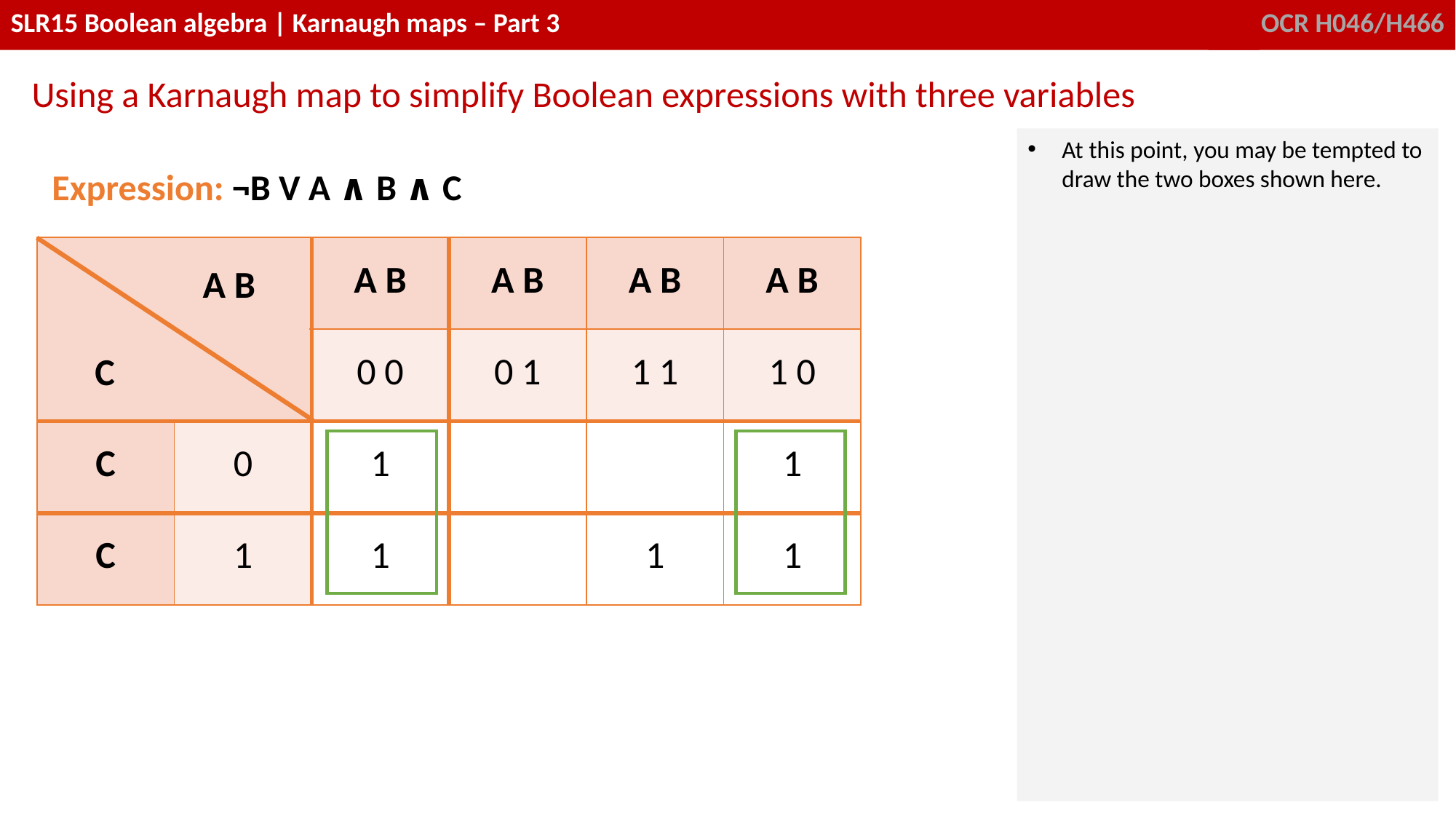

Using a Karnaugh map to simplify Boolean expressions with three variables
At this point, you may be tempted to draw the two boxes shown here.
| Expression: ¬B V A ∧ B ∧ C |  |  |  |  |  |
| --- | --- | --- | --- | --- | --- |
|  |  | A B | A B | A B | A B |
|  |  | 0 0 | 0 1 | 1 1 | 1 0 |
| C | 0 | 1 |  |  | 1 |
| C | 1 | 1 |  | 1 | 1 |
A B
C